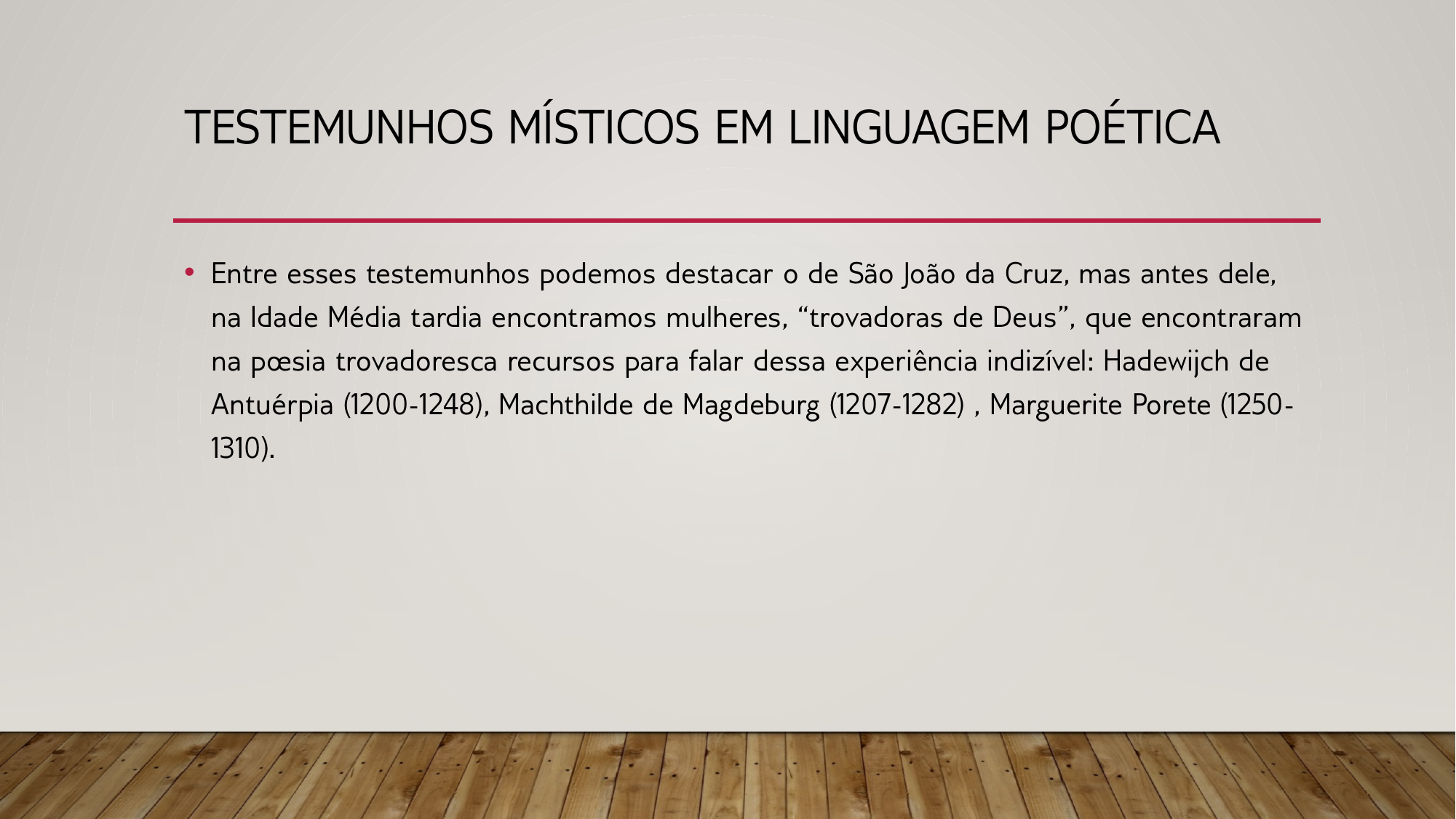

# Testemunhos místicos em linguagem poética
Entre esses testemunhos podemos destacar o de São João da Cruz, mas antes dele, na Idade Média tardia encontramos mulheres, “trovadoras de Deus”, que encontraram na poesia trovadoresca recursos para falar dessa experiência indizível: Hadewijch de Antuérpia (1200-1248), Machthilde de Magdeburg (1207-1282) , Marguerite Porete (1250-1310).